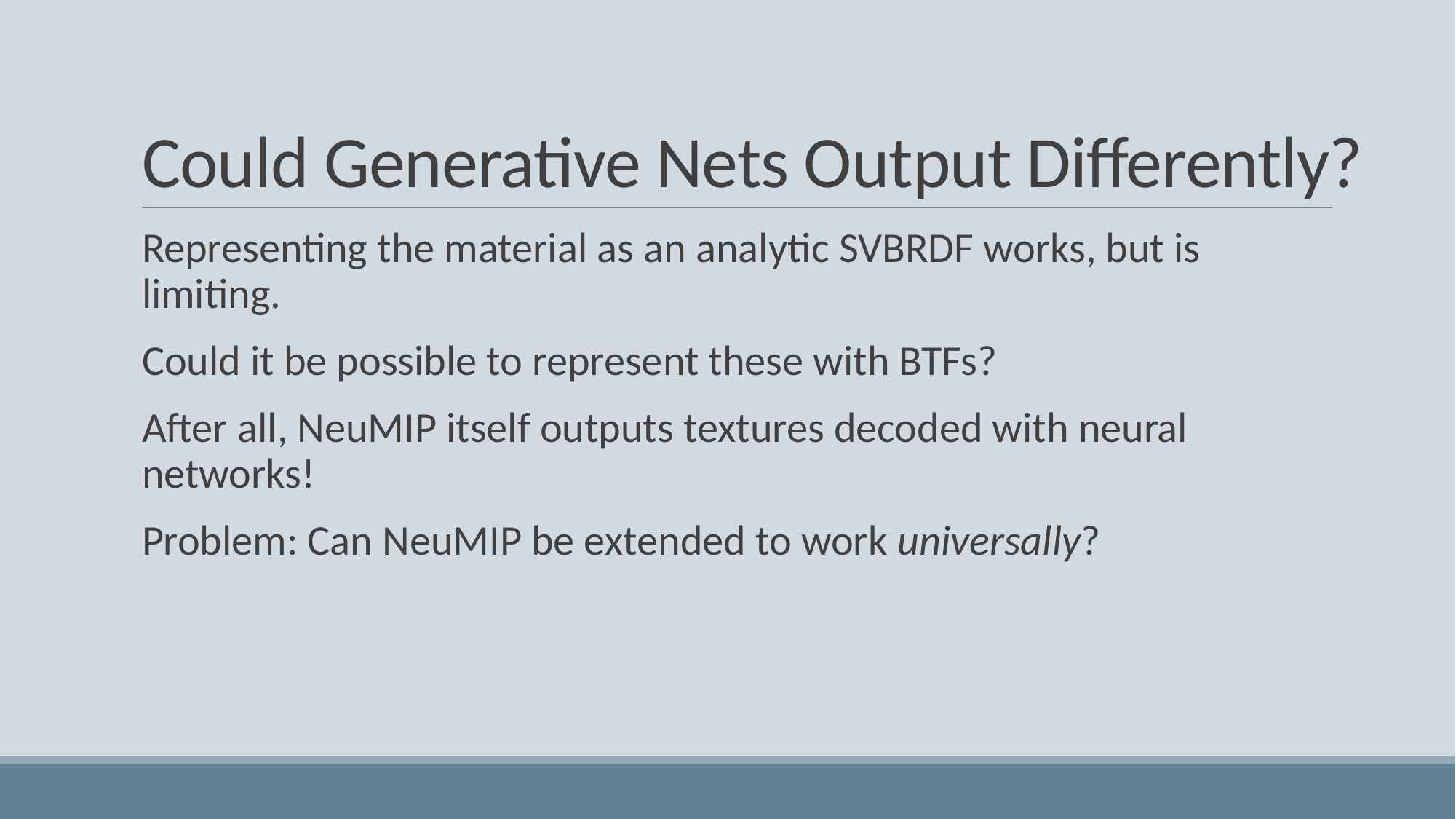

# Could Generative Nets Output Differently?
Representing the material as an analytic SVBRDF works, but is limiting.
Could it be possible to represent these with BTFs?
After all, NeuMIP itself outputs textures decoded with neural networks!
Problem: Can NeuMIP be extended to work universally?